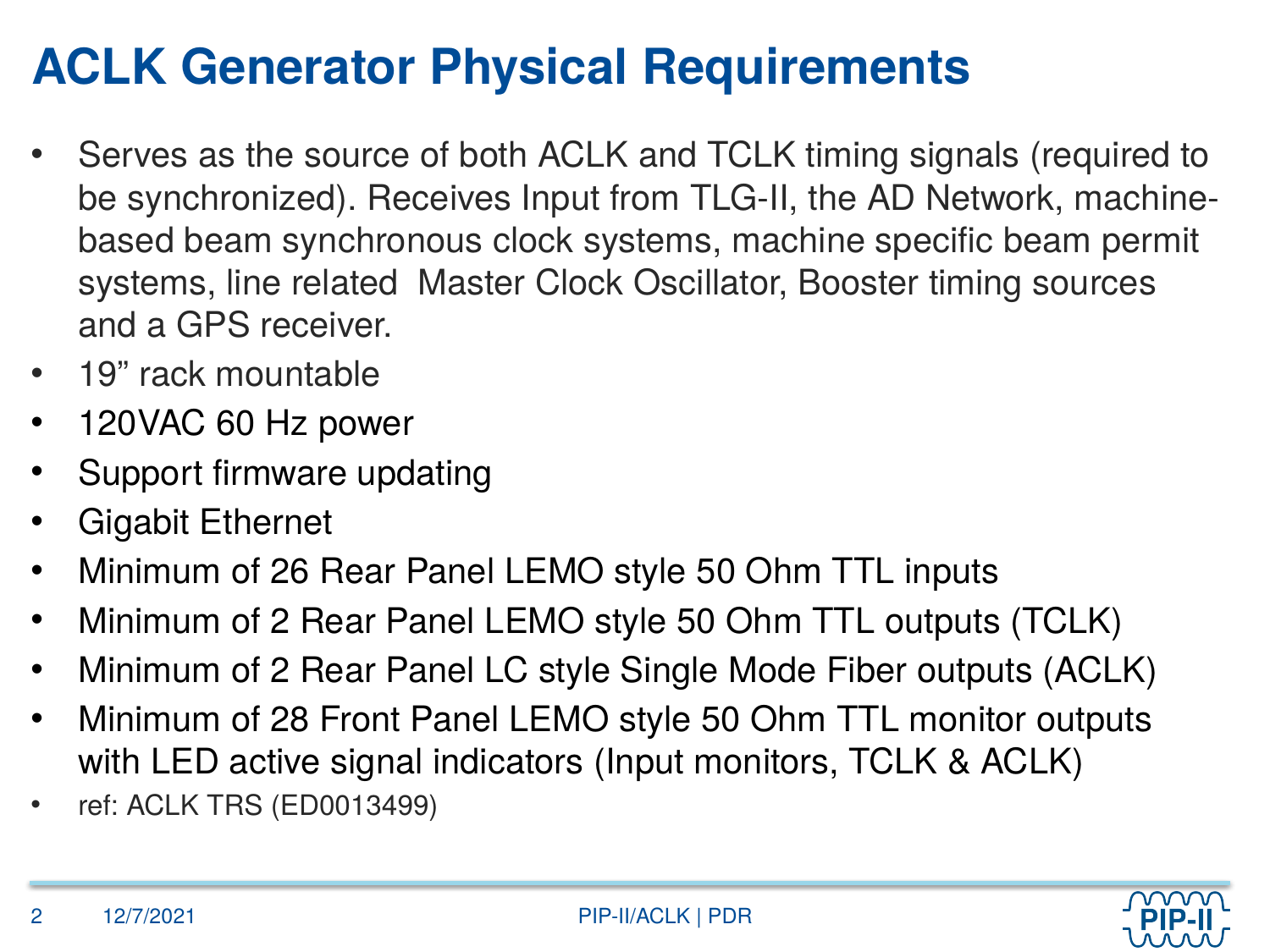

# ACLK Generator Physical Requirements
Serves as the source of both ACLK and TCLK timing signals (required to be synchronized). Receives Input from TLG-II, the AD Network, machine-based beam synchronous clock systems, machine specific beam permit systems, line related  Master Clock Oscillator, Booster timing sources and a GPS receiver.
19” rack mountable
120VAC 60 Hz power
Support firmware updating
Gigabit Ethernet
Minimum of 26 Rear Panel LEMO style 50 Ohm TTL inputs
Minimum of 2 Rear Panel LEMO style 50 Ohm TTL outputs (TCLK)
Minimum of 2 Rear Panel LC style Single Mode Fiber outputs (ACLK)
Minimum of 28 Front Panel LEMO style 50 Ohm TTL monitor outputs with LED active signal indicators (Input monitors, TCLK & ACLK)
ref: ACLK TRS (ED0013499)

12/7/2021

2
PIP-II/ACLK | PDR